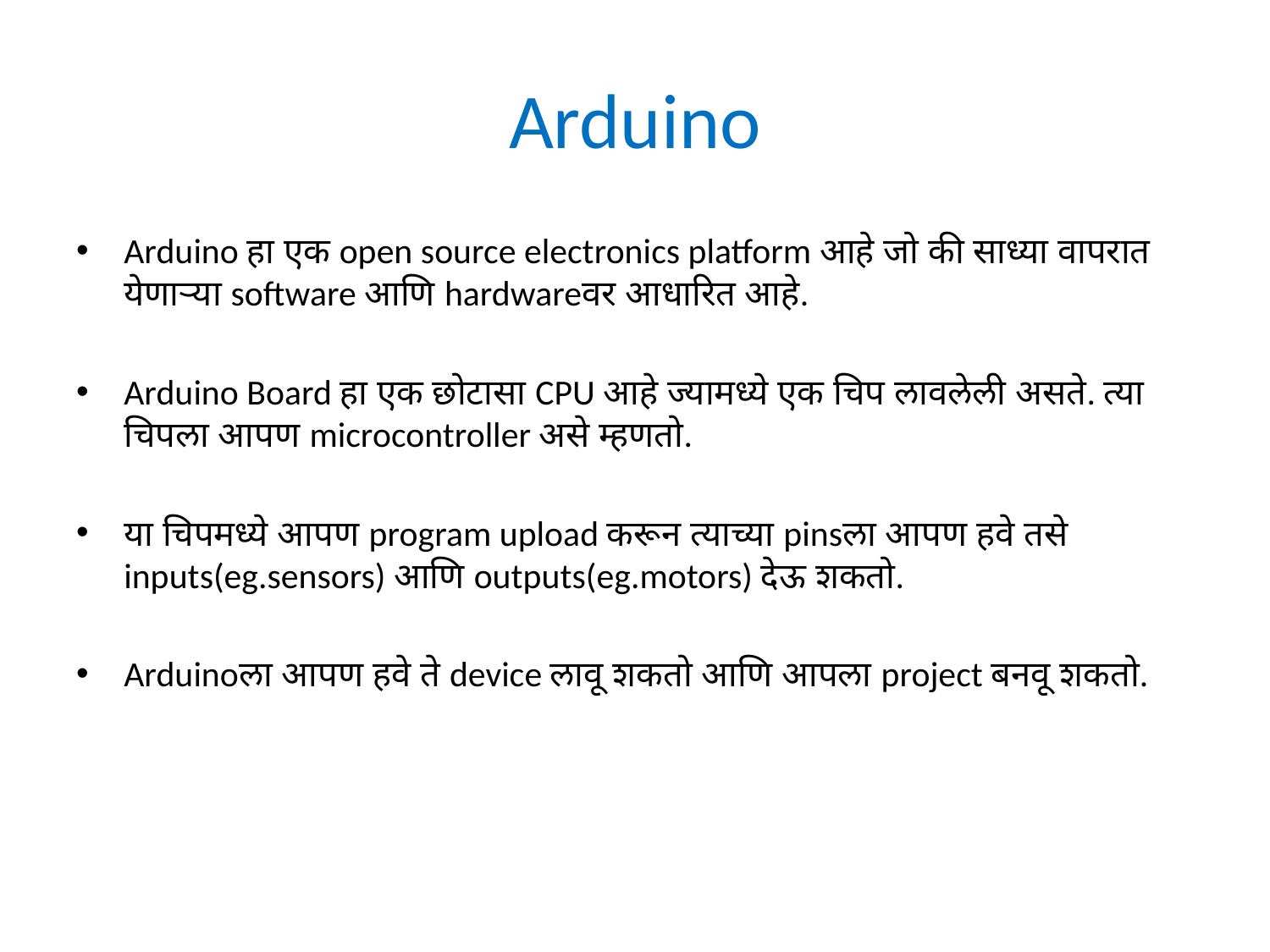

# Arduino
Arduino हा एक open source electronics platform आहे जो की साध्या वापरात येणाऱ्या software आणि hardwareवर आधारित आहे.

Arduino Board हा एक छोटासा CPU आहे ज्यामध्ये एक चिप लावलेली असते. त्या चिपला आपण microcontroller असे म्हणतो.

या चिपमध्ये आपण program upload करून त्याच्या pinsला आपण हवे तसे inputs(eg.sensors) आणि outputs(eg.motors) देऊ शकतो.

Arduinoला आपण हवे ते device लावू शकतो आणि आपला project बनवू शकतो.